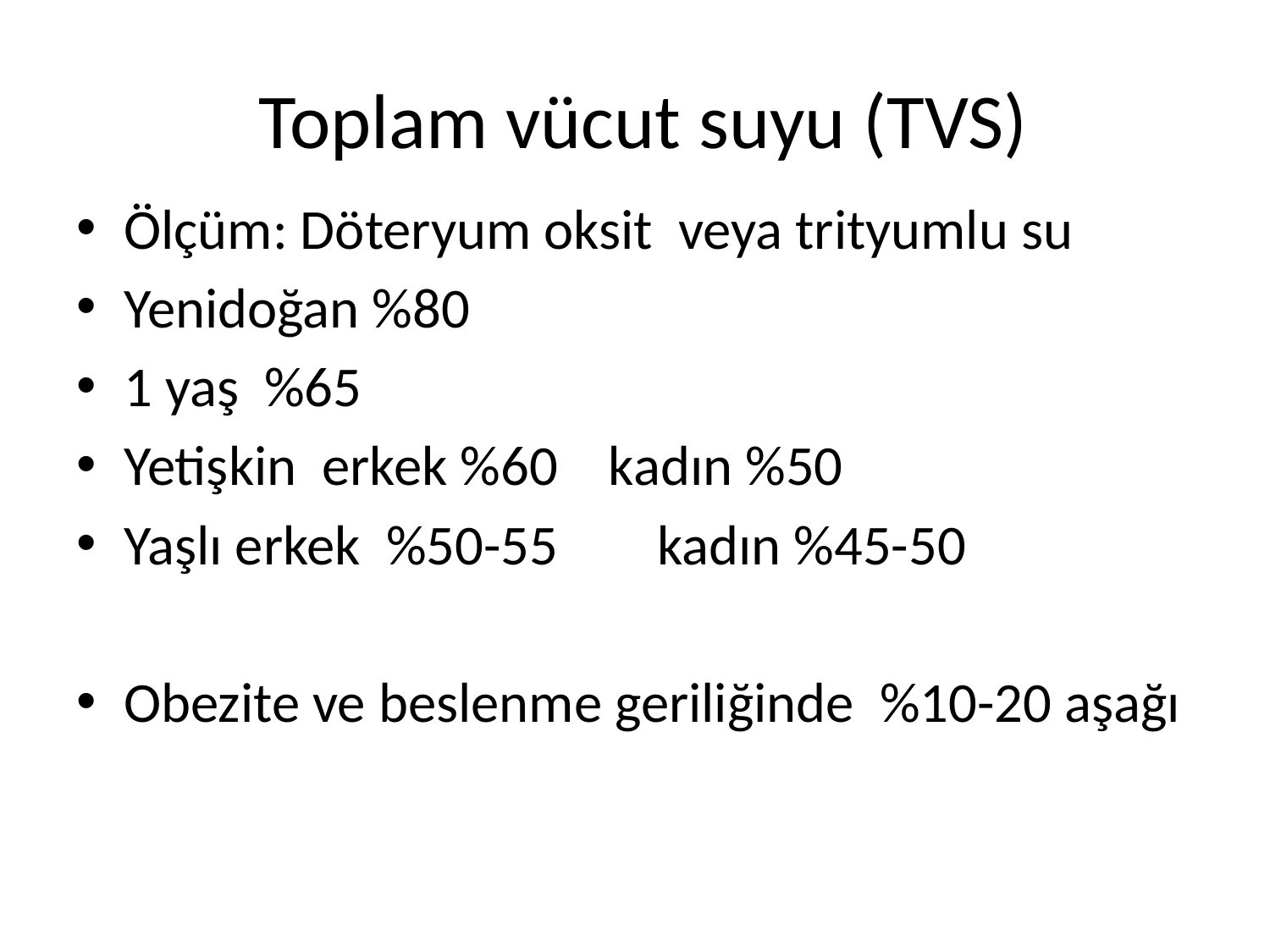

# Toplam vücut suyu (TVS)
Ölçüm: Döteryum oksit  veya trityumlu su
Yenidoğan %80
1 yaş  %65
Yetişkin  erkek %60    kadın %50
Yaşlı erkek  %50-55	  kadın %45-50

Obezite ve beslenme geriliğinde  %10-20 aşağı